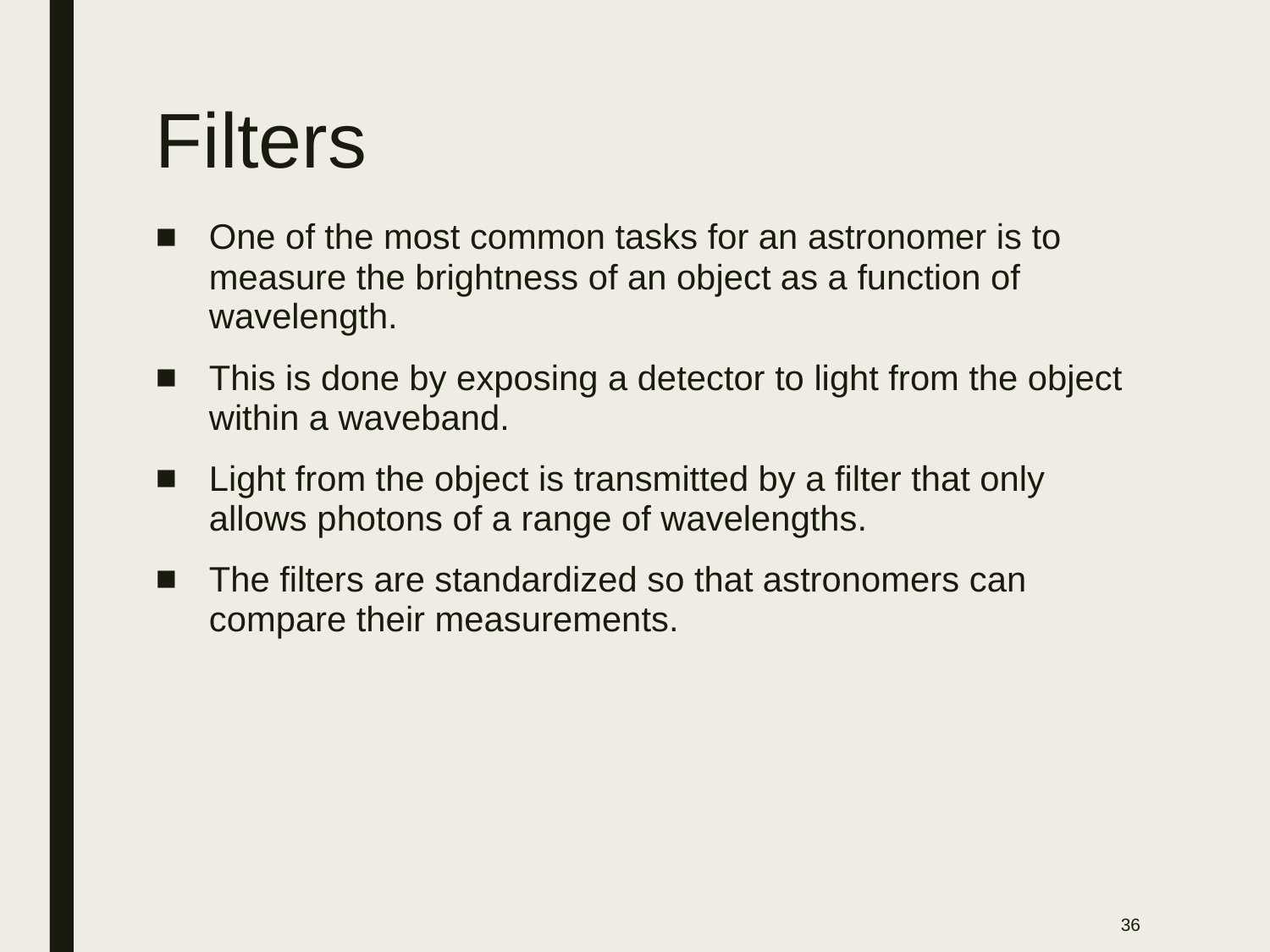

# Filters
One of the most common tasks for an astronomer is to measure the brightness of an object as a function of wavelength.
This is done by exposing a detector to light from the object within a waveband.
Light from the object is transmitted by a filter that only allows photons of a range of wavelengths.
The filters are standardized so that astronomers can compare their measurements.
36